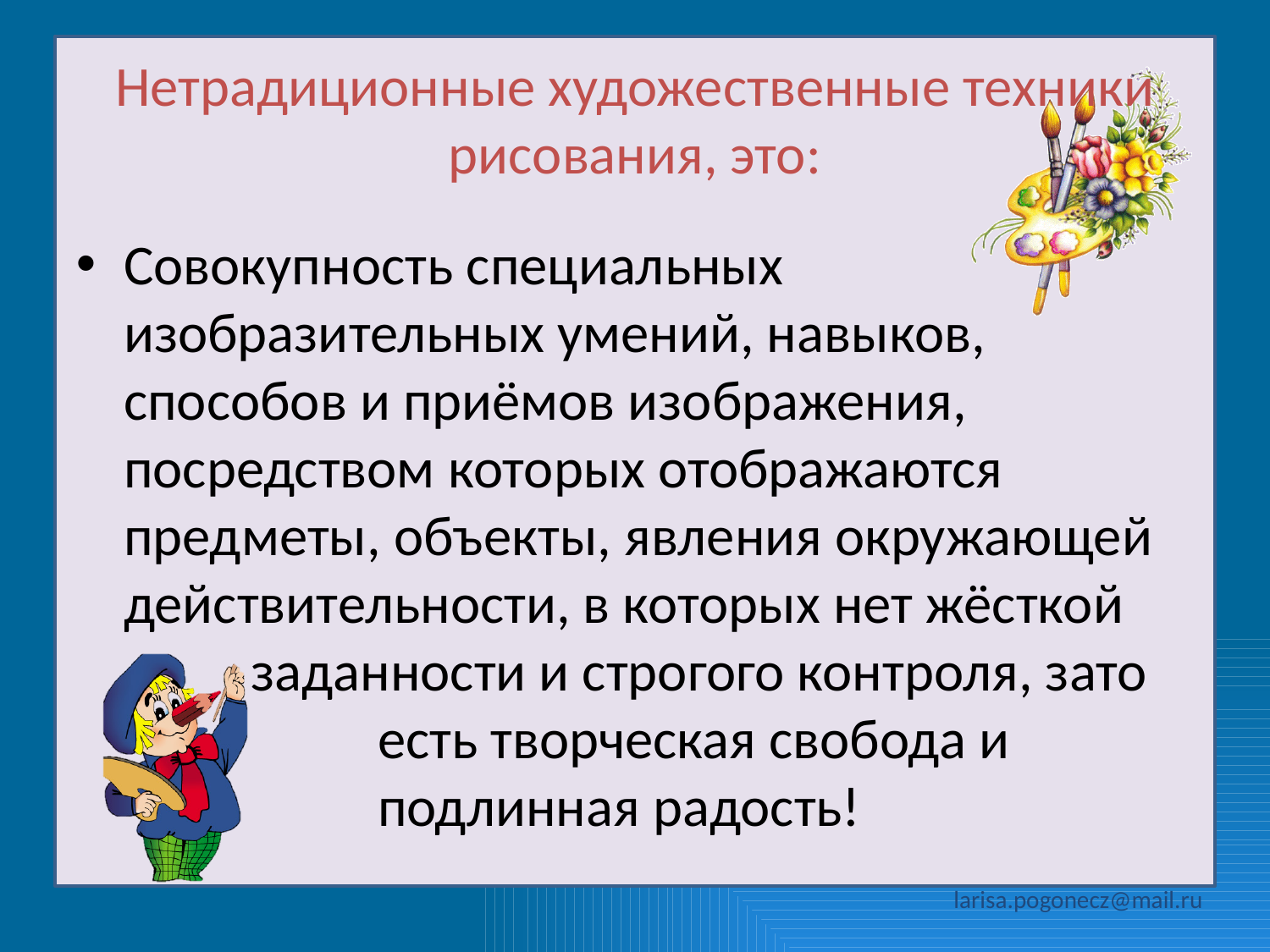

# Нетрадиционные художественные техники рисования, это:
Совокупность специальных изобразительных умений, навыков, способов и приёмов изображения, посредством которых отображаются предметы, объекты, явления окружающей действительности, в которых нет жёсткой    	заданности и строгого контроля, зато 		есть творческая свобода и 			подлинная радость!